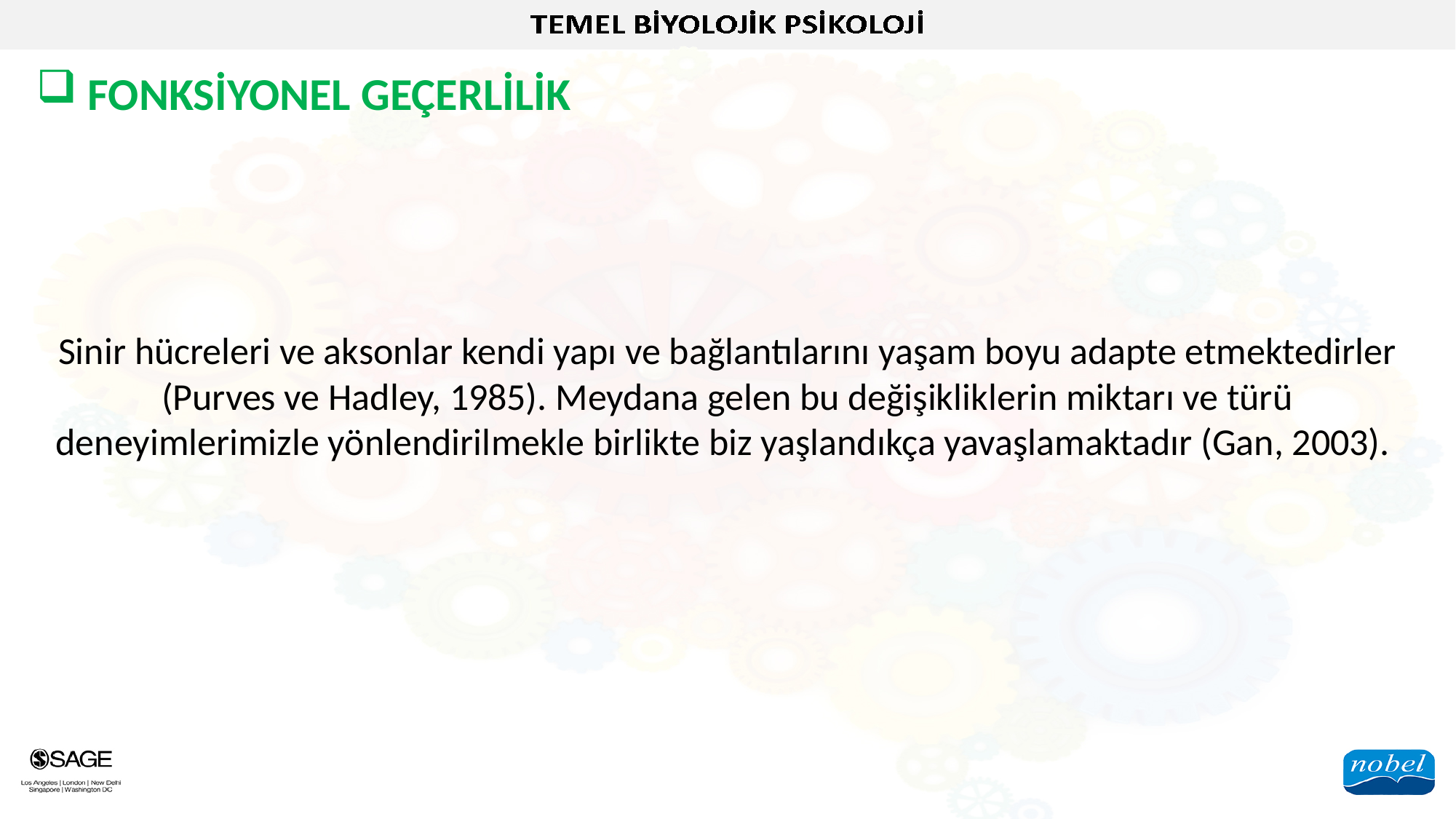

FONKSİYONEL GEÇERLİLİK
Sinir hücreleri ve aksonlar kendi yapı ve bağlantılarını yaşam boyu adapte etmektedirler (Purves ve Hadley, 1985). Meydana gelen bu değişikliklerin miktarı ve türü deneyimlerimizle yönlendirilmekle birlikte biz yaşlandıkça yavaşlamaktadır (Gan, 2003).